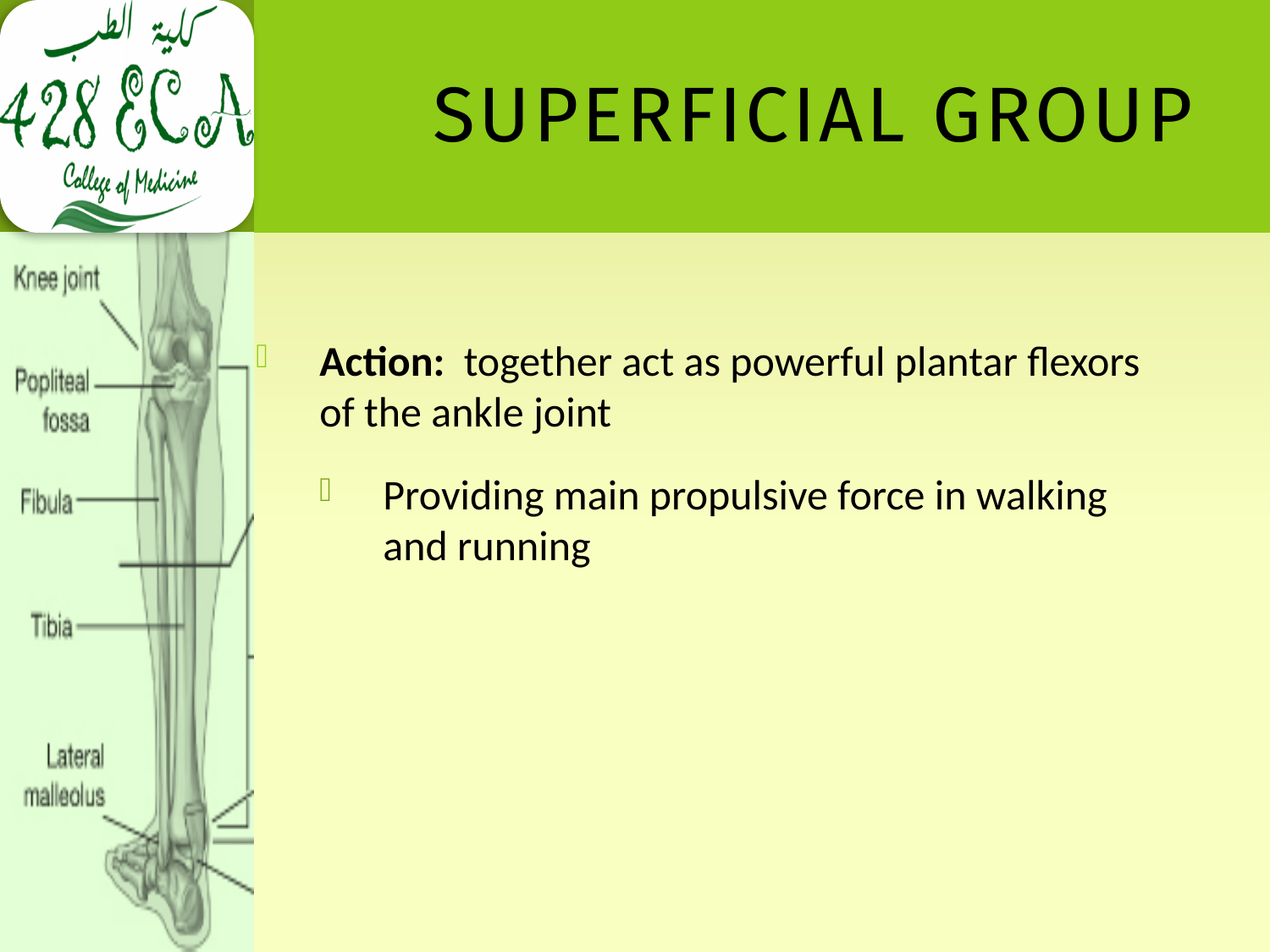

# Superficial Group
Action:  together act as powerful plantar flexors of the ankle joint
Providing main propulsive force in walking and running